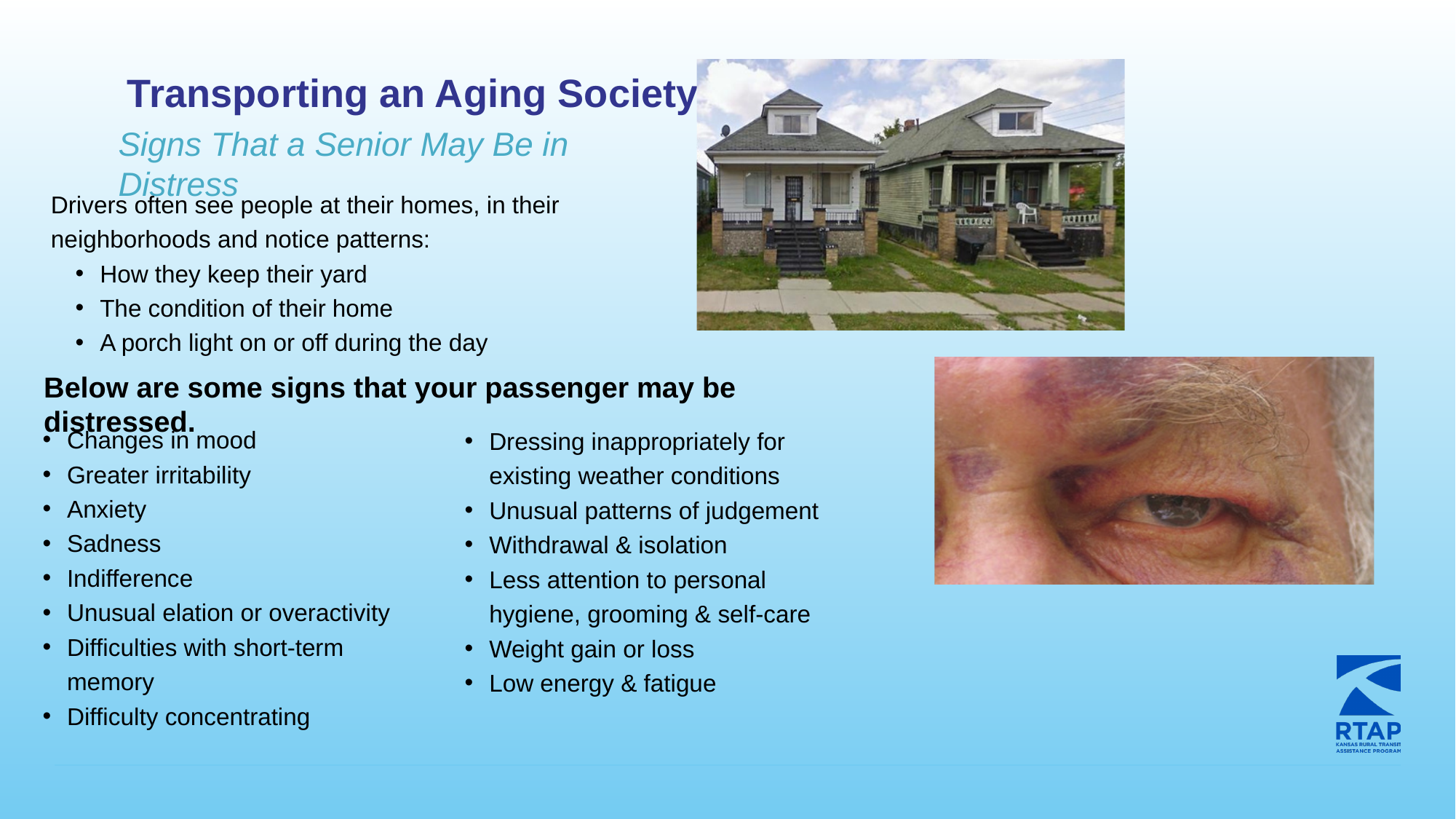

Transporting an Aging Society

Signs That a Senior May Be in Distress
Drivers often see people at their homes, in their neighborhoods and notice patterns:
How they keep their yard
The condition of their home
A porch light on or off during the day

Below are some signs that your passenger may be distressed.
Changes in mood
Greater irritability
Anxiety
Sadness
Indifference
Unusual elation or overactivity
Difficulties with short-term memory
Difficulty concentrating
Dressing inappropriately for existing weather conditions
Unusual patterns of judgement
Withdrawal & isolation
Less attention to personal hygiene, grooming & self-care
Weight gain or loss
Low energy & fatigue